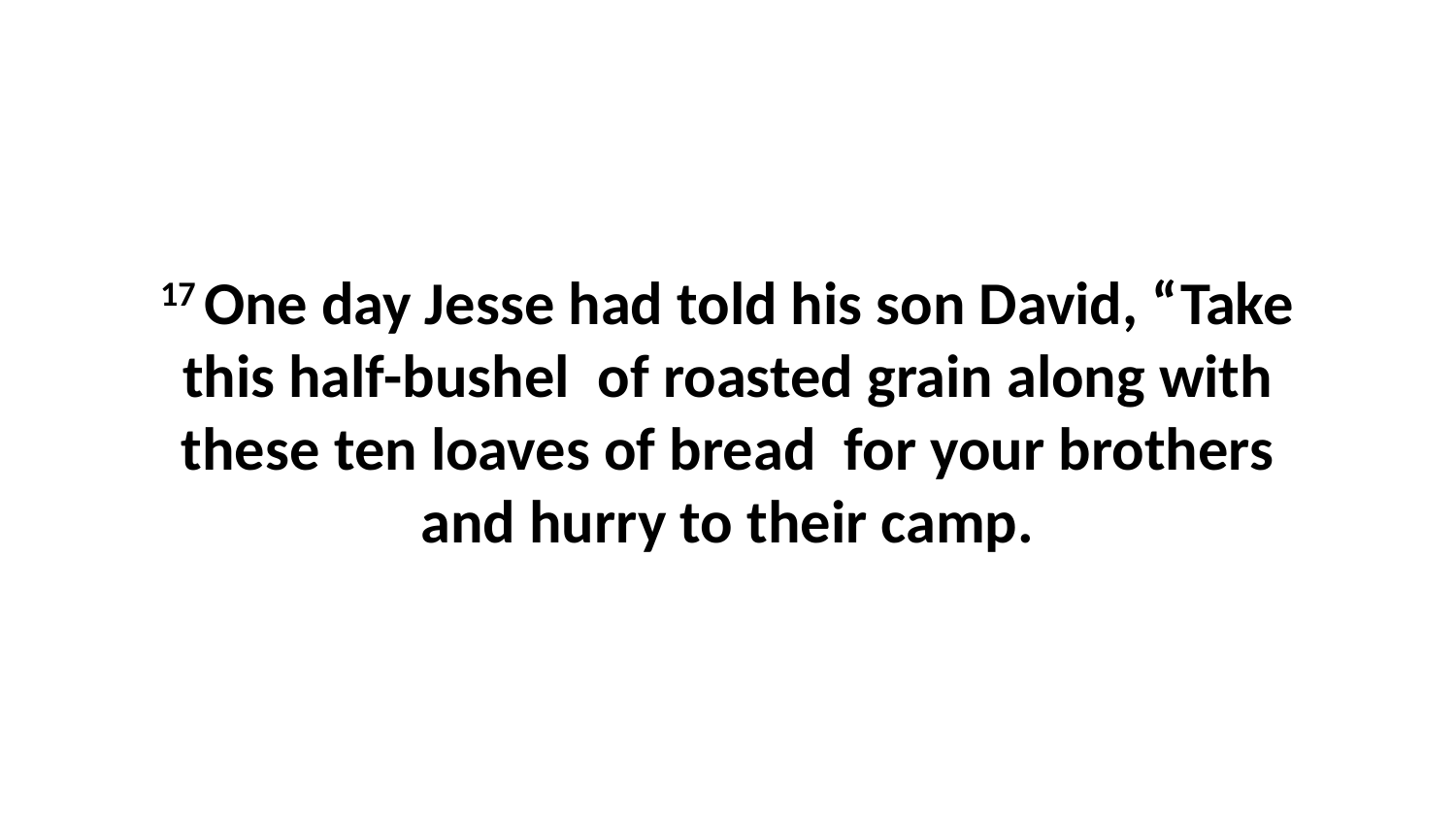

17 One day Jesse had told his son David, “Take this half-bushel  of roasted grain along with these ten loaves of bread  for your brothers and hurry to their camp.